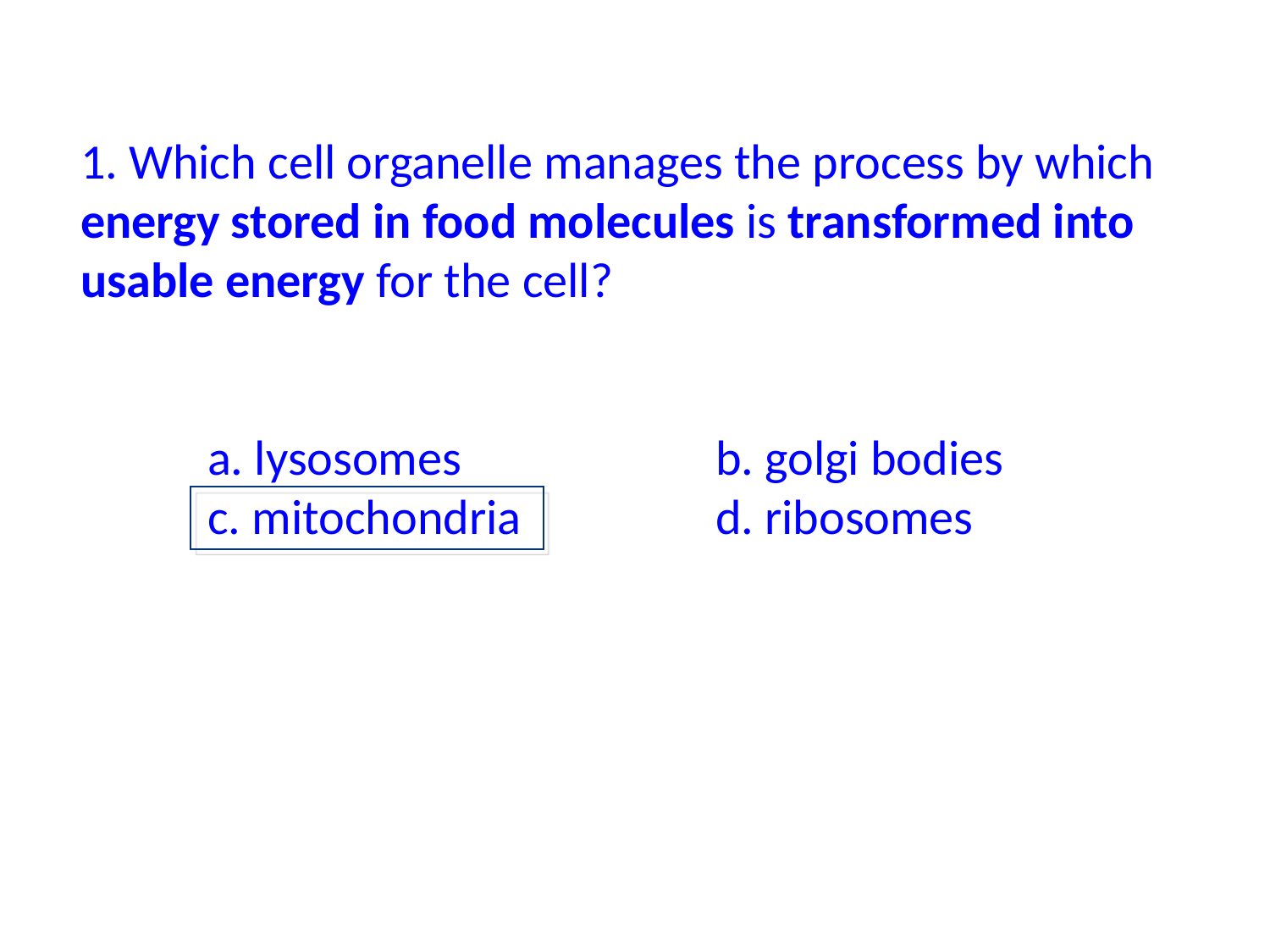

1. Which cell organelle manages the process by which energy stored in food molecules is transformed into usable energy for the cell?

	a. lysosomes		b. golgi bodies		c. mitochondria		d. ribosomes